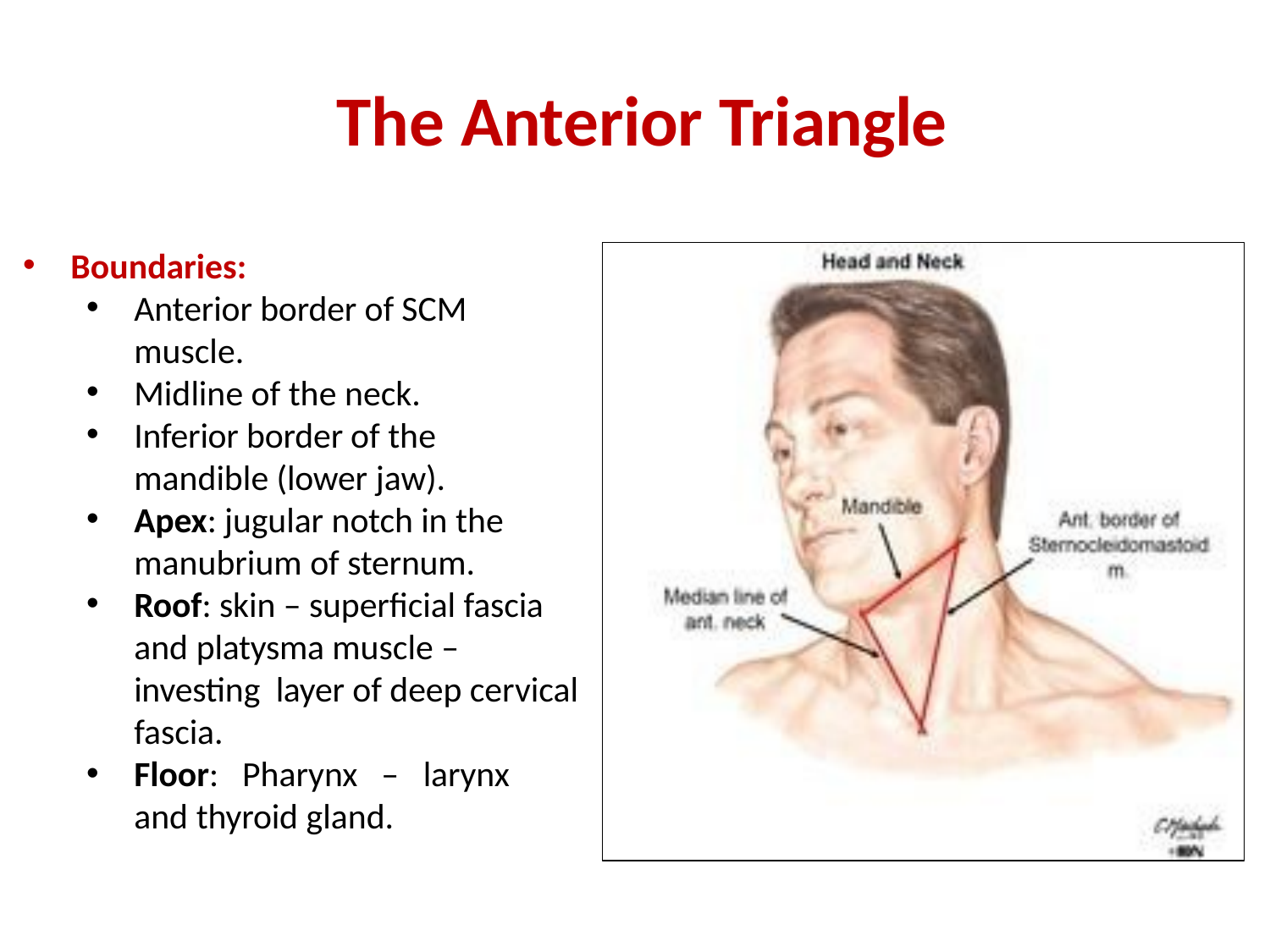

# The Anterior Triangle

Boundaries:
Anterior border of SCM muscle.
Midline of the neck.
Inferior border of the  mandible (lower jaw).
Apex: jugular notch in the  manubrium of sternum.
Roof: skin – superficial fascia  and platysma muscle – investing  layer of deep cervical fascia.
Floor:   Pharynx   –   larynx   and thyroid gland.